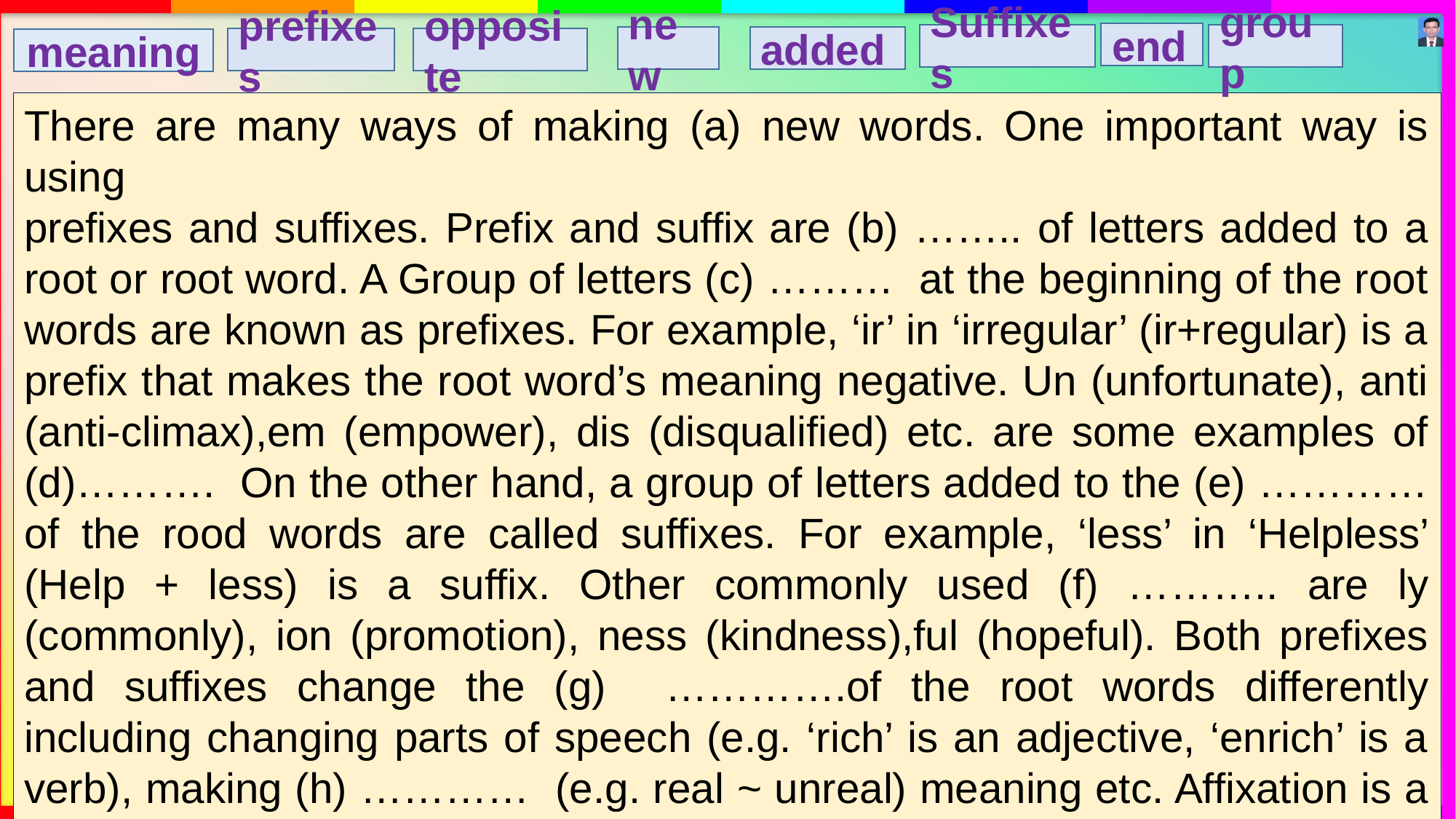

end
group
Suffixes
new
added
prefixes
opposite
meaning
There are many ways of making (a) new words. One important way is using
prefixes and suffixes. Prefix and suffix are (b) …….. of letters added to a root or root word. A Group of letters (c) ………  at the beginning of the root words are known as prefixes. For example, ‘ir’ in ‘irregular’ (ir+regular) is a prefix that makes the root word’s meaning negative. Un (unfortunate), anti (anti-climax),em (empower), dis (disqualified) etc. are some examples of (d)……….  On the other hand, a group of letters added to the (e) ………… of the rood words are called suffixes. For example, ‘less’ in ‘Helpless’ (Help + less) is a suffix. Other commonly used (f) ……….. are ly (commonly), ion (promotion), ness (kindness),ful (hopeful). Both prefixes and suffixes change the (g)  ………….of the root words differently including changing parts of speech (e.g. ‘rich’ is an adjective, ‘enrich’ is a verb), making (h) …………  (e.g. real ~ unreal) meaning etc. Affixation is a fun way of increasing our vocabulary, isn’t it?